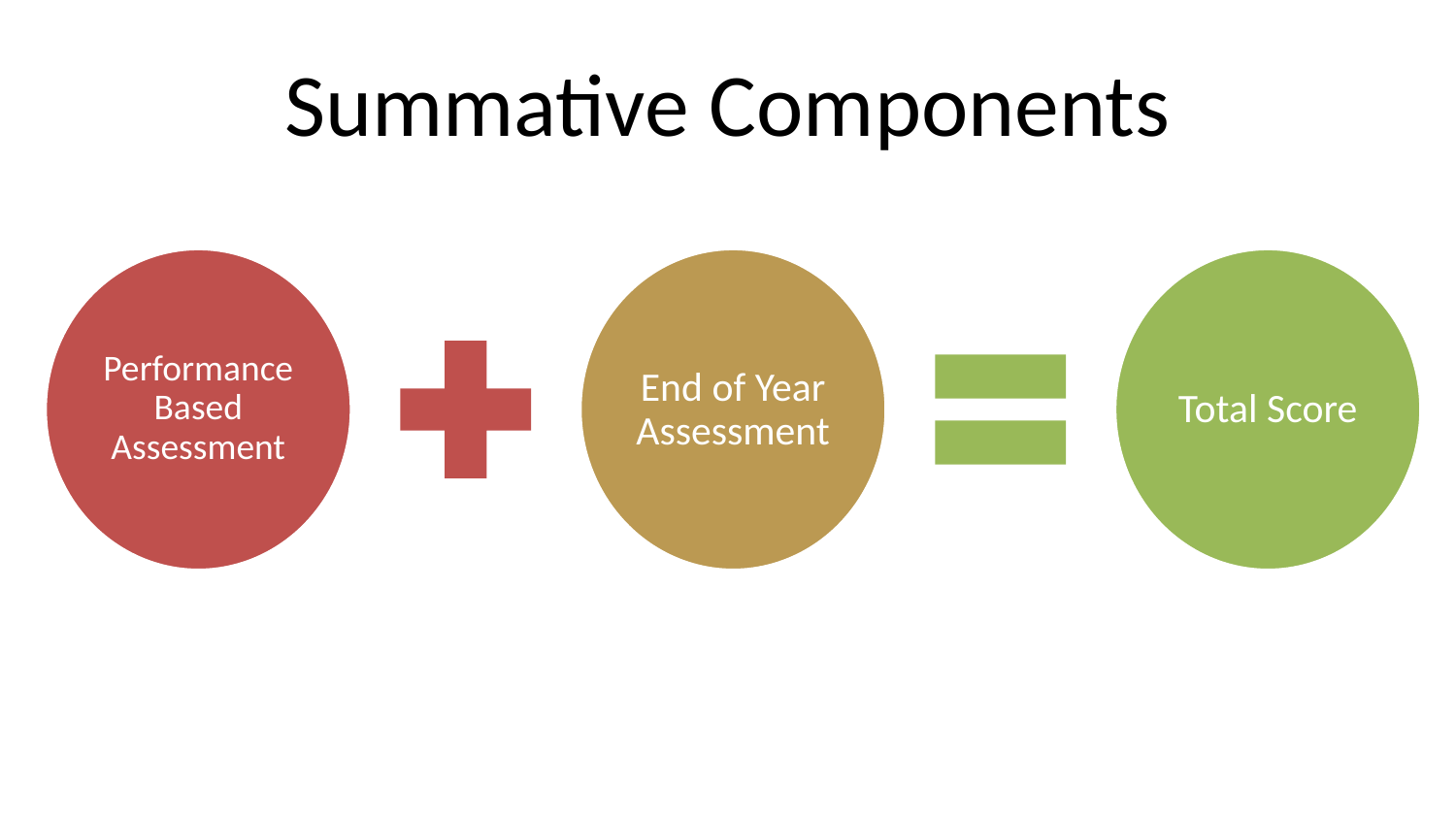

# Summative Components

Total Score
End of Year Assessment
Performance Based Assessment